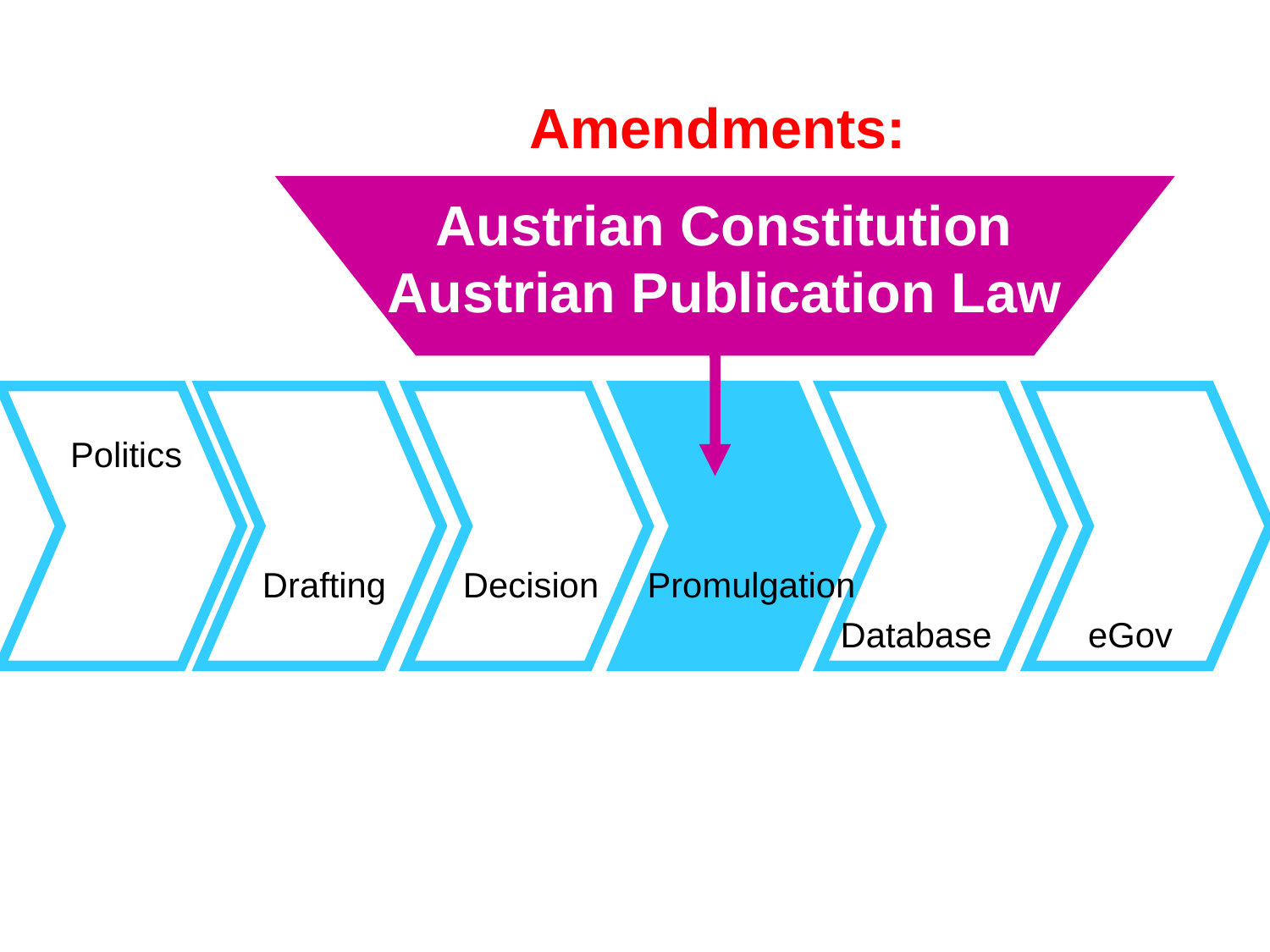

Amendments:

Austrian Constitution
Austrian Publication Law

Politics
Drafting
Decision
Promulgation
Database
eGov